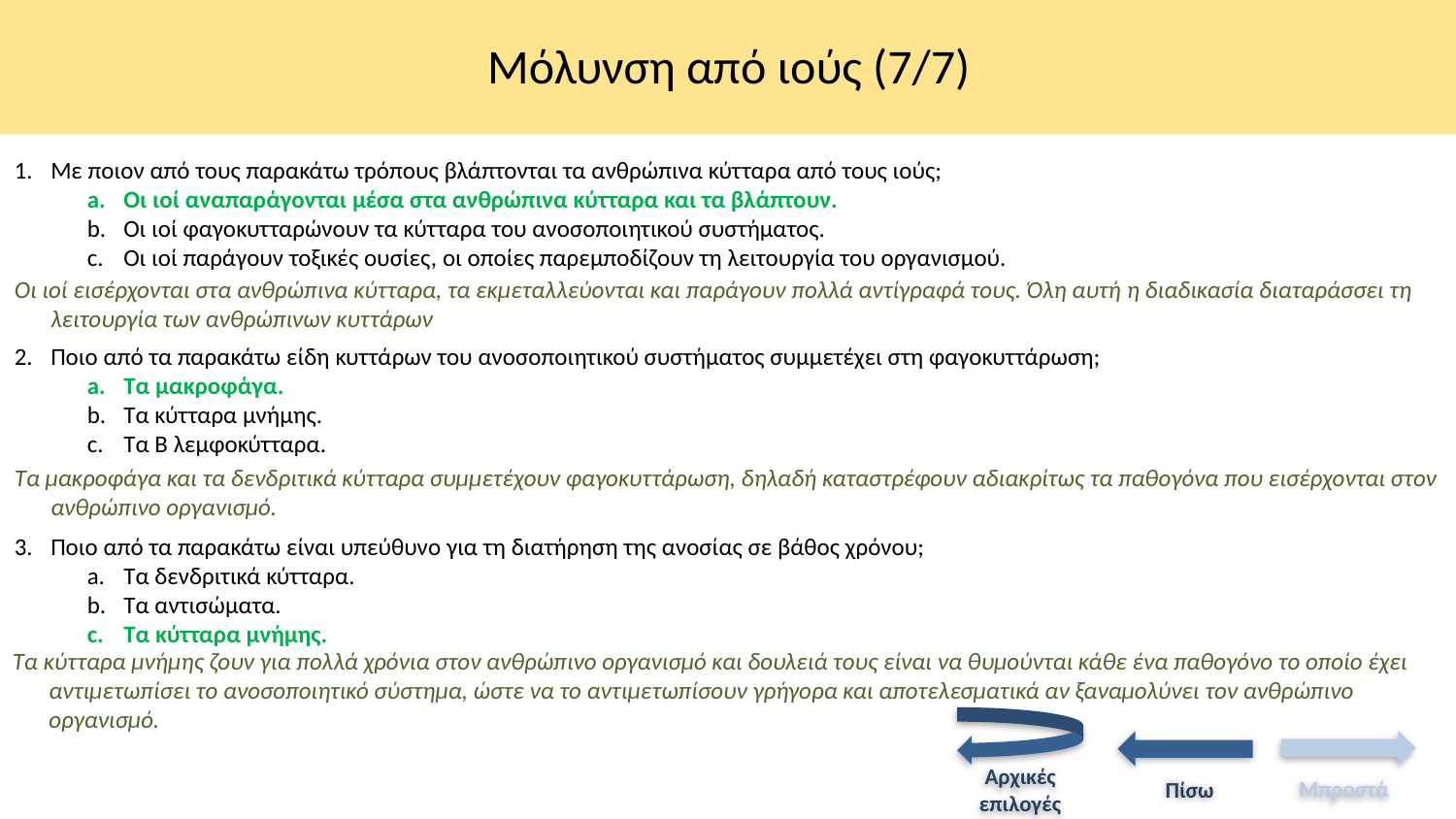

# Μόλυνση από ιούς (7/7)
1.	Με ποιον από τους παρακάτω τρόπους βλάπτονται τα ανθρώπινα κύτταρα από τους ιούς;
Οι ιοί αναπαράγονται μέσα στα ανθρώπινα κύτταρα και τα βλάπτουν.
Οι ιοί φαγοκυτταρώνουν τα κύτταρα του ανοσοποιητικού συστήματος.
Οι ιοί παράγουν τοξικές ουσίες, οι οποίες παρεμποδίζουν τη λειτουργία του οργανισμού.
Οι ιοί εισέρχονται στα ανθρώπινα κύτταρα, τα εκμεταλλεύονται και παράγουν πολλά αντίγραφά τους. Όλη αυτή η διαδικασία διαταράσσει τη λειτουργία των ανθρώπινων κυττάρων
2.	Ποιο από τα παρακάτω είδη κυττάρων του ανοσοποιητικού συστήματος συμμετέχει στη φαγοκυττάρωση;
Τα μακροφάγα.
Τα κύτταρα μνήμης.
Τα Β λεμφοκύτταρα.
Τα μακροφάγα και τα δενδριτικά κύτταρα συμμετέχουν φαγοκυττάρωση, δηλαδή καταστρέφουν αδιακρίτως τα παθογόνα που εισέρχονται στον ανθρώπινο οργανισμό.
3.	Ποιο από τα παρακάτω είναι υπεύθυνο για τη διατήρηση της ανοσίας σε βάθος χρόνου;
Τα δενδριτικά κύτταρα.
Τα αντισώματα.
Τα κύτταρα μνήμης.
Τα κύτταρα μνήμης ζουν για πολλά χρόνια στον ανθρώπινο οργανισμό και δουλειά τους είναι να θυμούνται κάθε ένα παθογόνο το οποίο έχει αντιμετωπίσει το ανοσοποιητικό σύστημα, ώστε να το αντιμετωπίσουν γρήγορα και αποτελεσματικά αν ξαναμολύνει τον ανθρώπινο οργανισμό.

Αρχικές επιλογές

Μπροστά

Πίσω